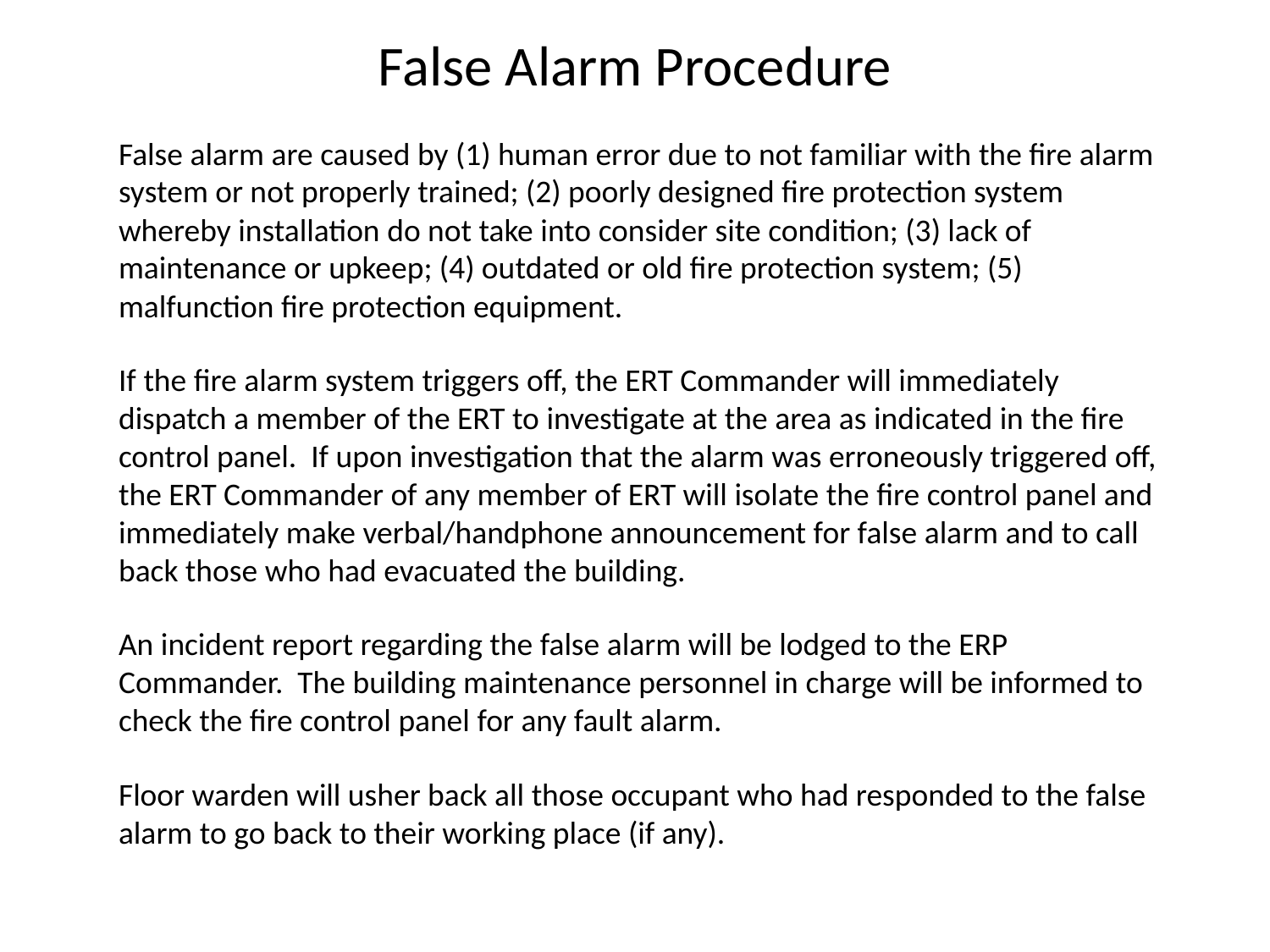

# False Alarm Procedure
False alarm are caused by (1) human error due to not familiar with the fire alarm system or not properly trained; (2) poorly designed fire protection system whereby installation do not take into consider site condition; (3) lack of maintenance or upkeep; (4) outdated or old fire protection system; (5) malfunction fire protection equipment.

If the fire alarm system triggers off, the ERT Commander will immediately dispatch a member of the ERT to investigate at the area as indicated in the fire control panel.  If upon investigation that the alarm was erroneously triggered off, the ERT Commander of any member of ERT will isolate the fire control panel and immediately make verbal/handphone announcement for false alarm and to call back those who had evacuated the building.

An incident report regarding the false alarm will be lodged to the ERP Commander.  The building maintenance personnel in charge will be informed to check the fire control panel for any fault alarm.

Floor warden will usher back all those occupant who had responded to the false alarm to go back to their working place (if any).